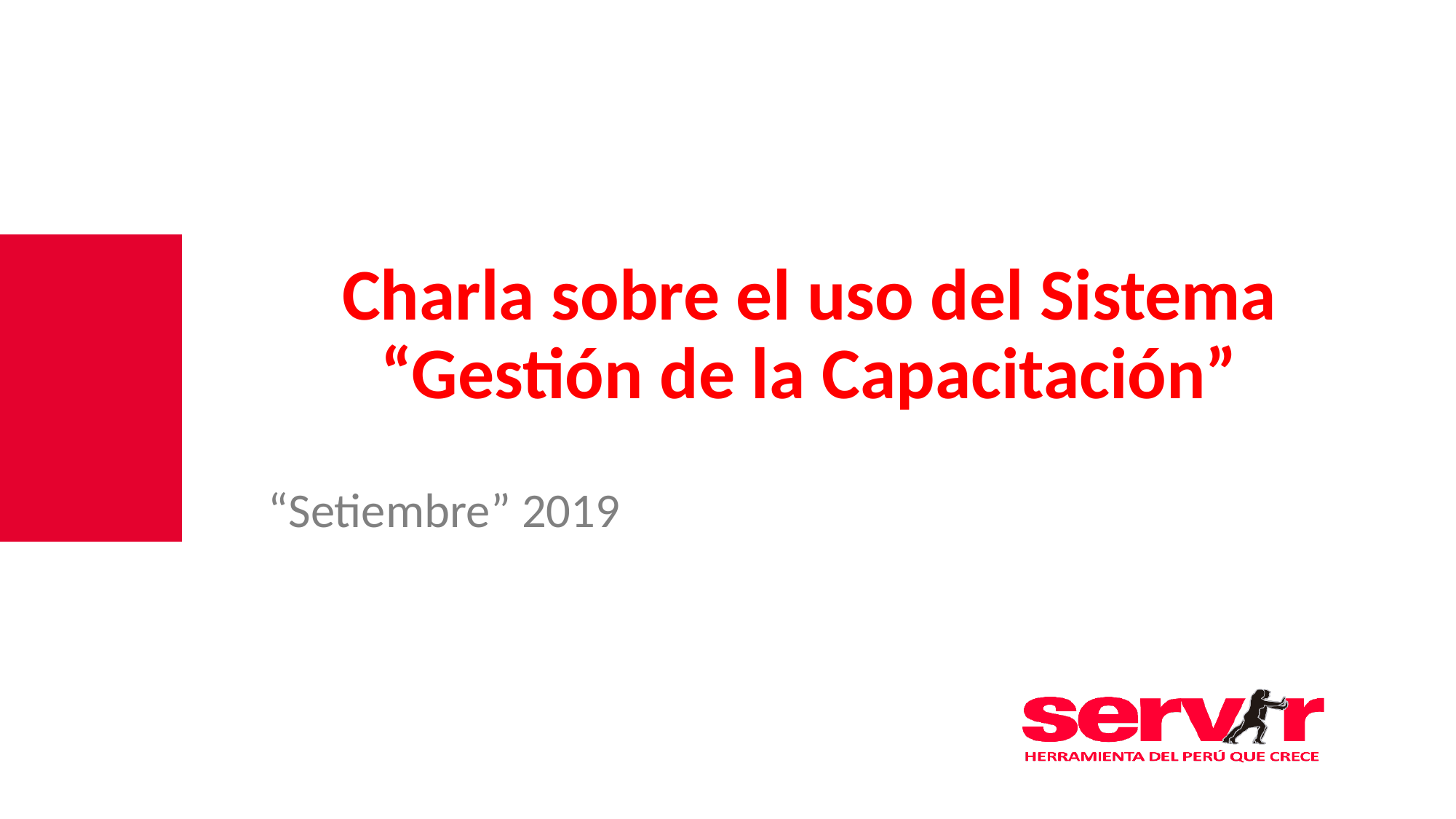

# Charla sobre el uso del Sistema “Gestión de la Capacitación”
“Setiembre” 2019